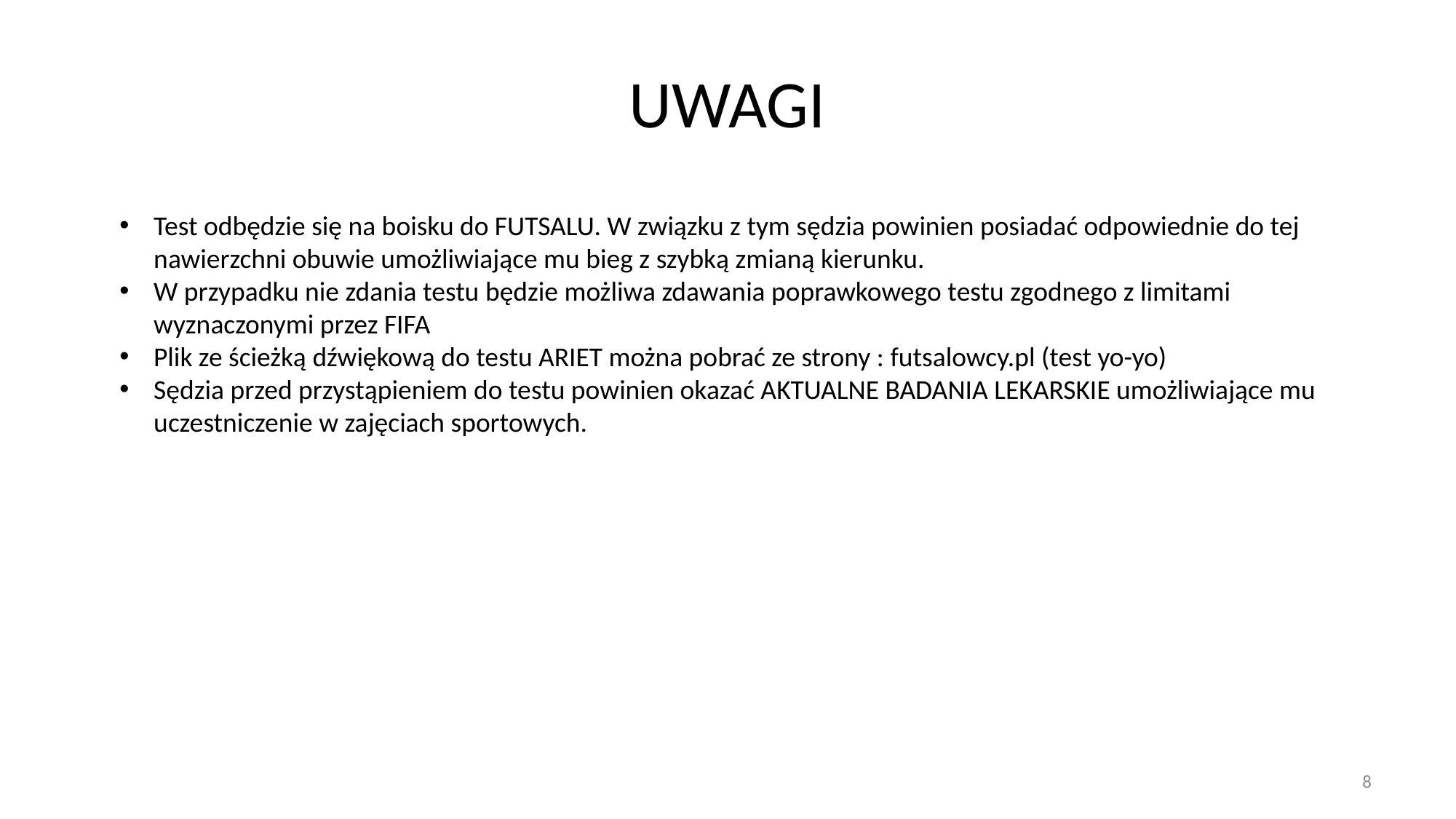

# UWAGI
Test odbędzie się na boisku do FUTSALU. W związku z tym sędzia powinien posiadać odpowiednie do tej nawierzchni obuwie umożliwiające mu bieg z szybką zmianą kierunku.
W przypadku nie zdania testu będzie możliwa zdawania poprawkowego testu zgodnego z limitami wyznaczonymi przez FIFA
Plik ze ścieżką dźwiękową do testu ARIET można pobrać ze strony : futsalowcy.pl (test yo-yo)
Sędzia przed przystąpieniem do testu powinien okazać AKTUALNE BADANIA LEKARSKIE umożliwiające mu uczestniczenie w zajęciach sportowych.
8